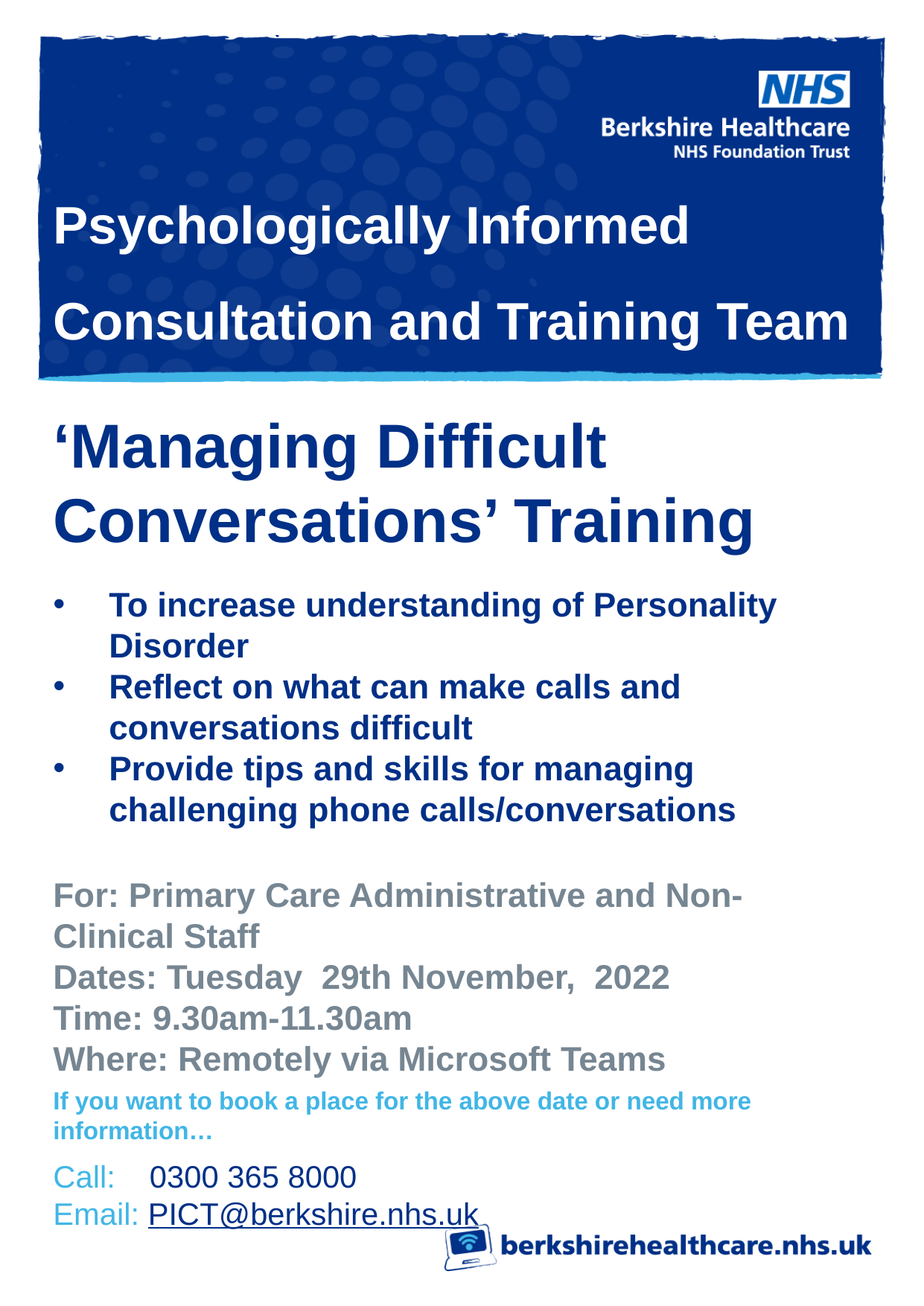

Psychologically Informed Consultation and Training Team
‘Managing Difficult Conversations’ Training
To increase understanding of Personality Disorder
Reflect on what can make calls and conversations difficult
Provide tips and skills for managing challenging phone calls/conversations

For: Primary Care Administrative and Non-Clinical Staff
Dates: Tuesday  29th November,  2022
Time: 9.30am-11.30am
Where: Remotely via Microsoft Teams

If you want to book a place for the above date or need more information…
Call:    0300 365 8000
Email: PICT@berkshire.nhs.uk